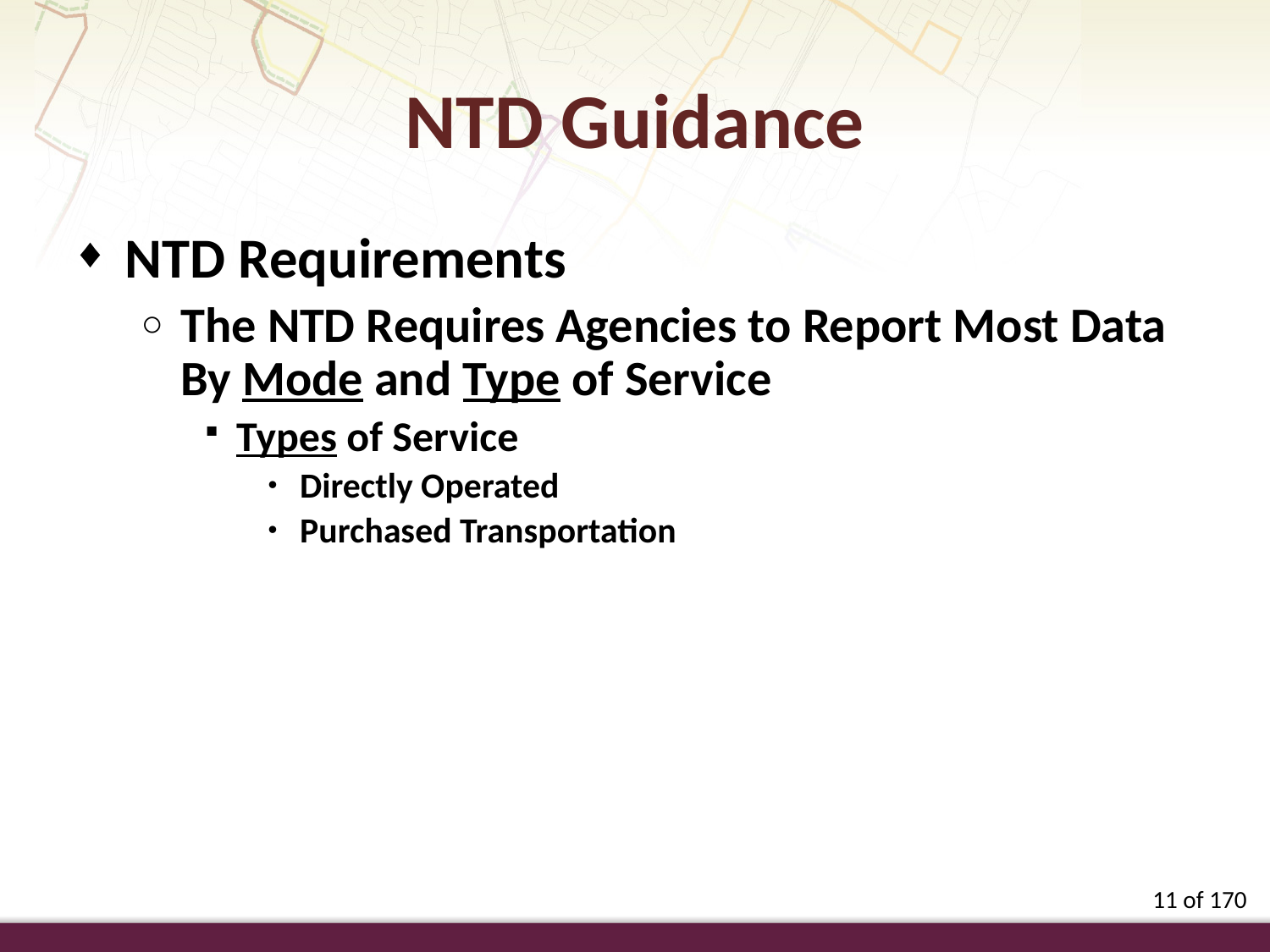

NTD Guidance
NTD Requirements
The NTD Requires Agencies to Report Most Data By Mode and Type of Service
Types of Service
Directly Operated
Purchased Transportation

11 of 170